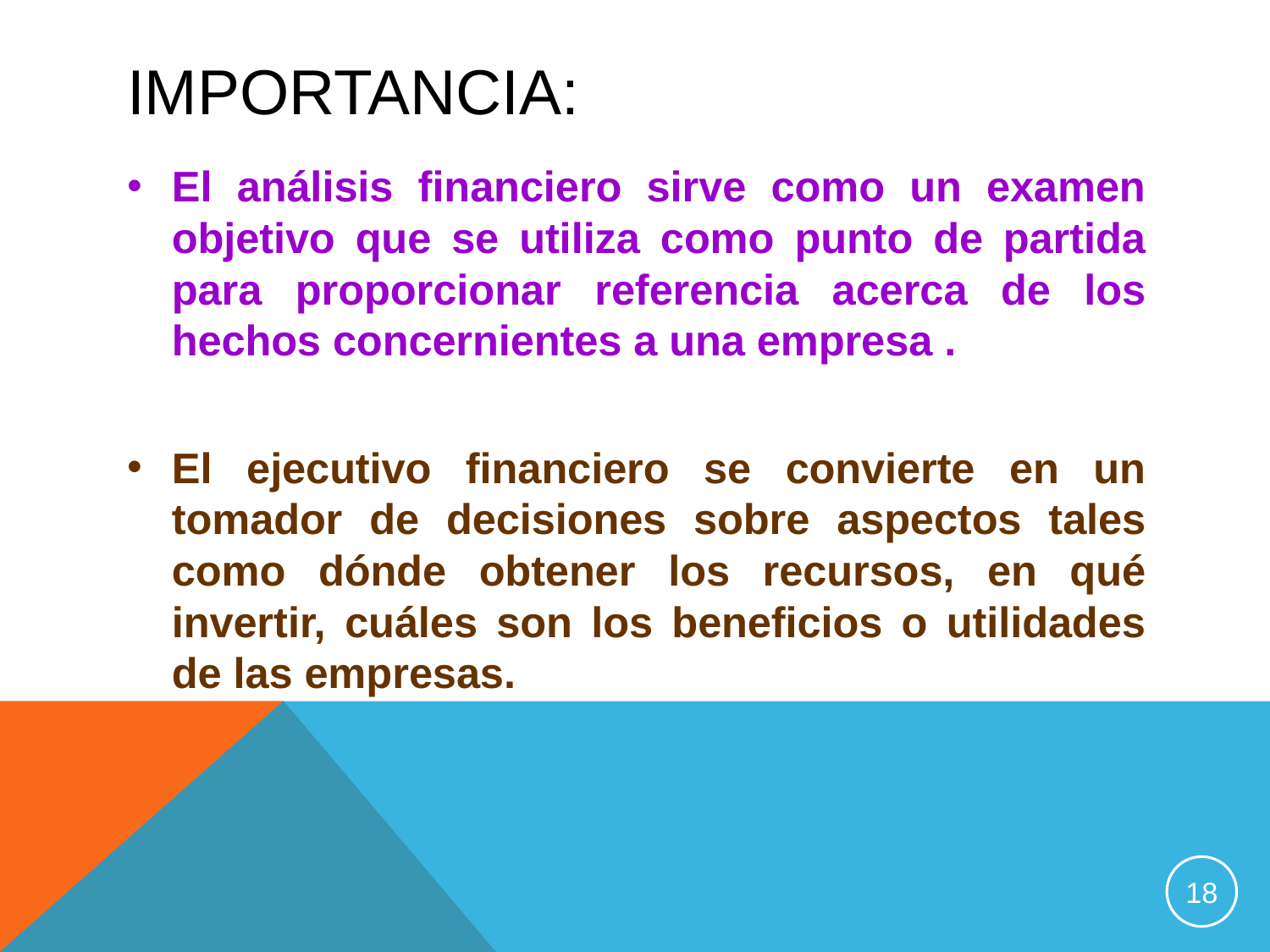

# Importancia:
El análisis financiero sirve como un examen objetivo que se utiliza como punto de partida para proporcionar referencia acerca de los hechos concernientes a una empresa .

El ejecutivo financiero se convierte en un tomador de decisiones sobre aspectos tales como dónde obtener los recursos, en qué invertir, cuáles son los beneficios o utilidades de las empresas.

18